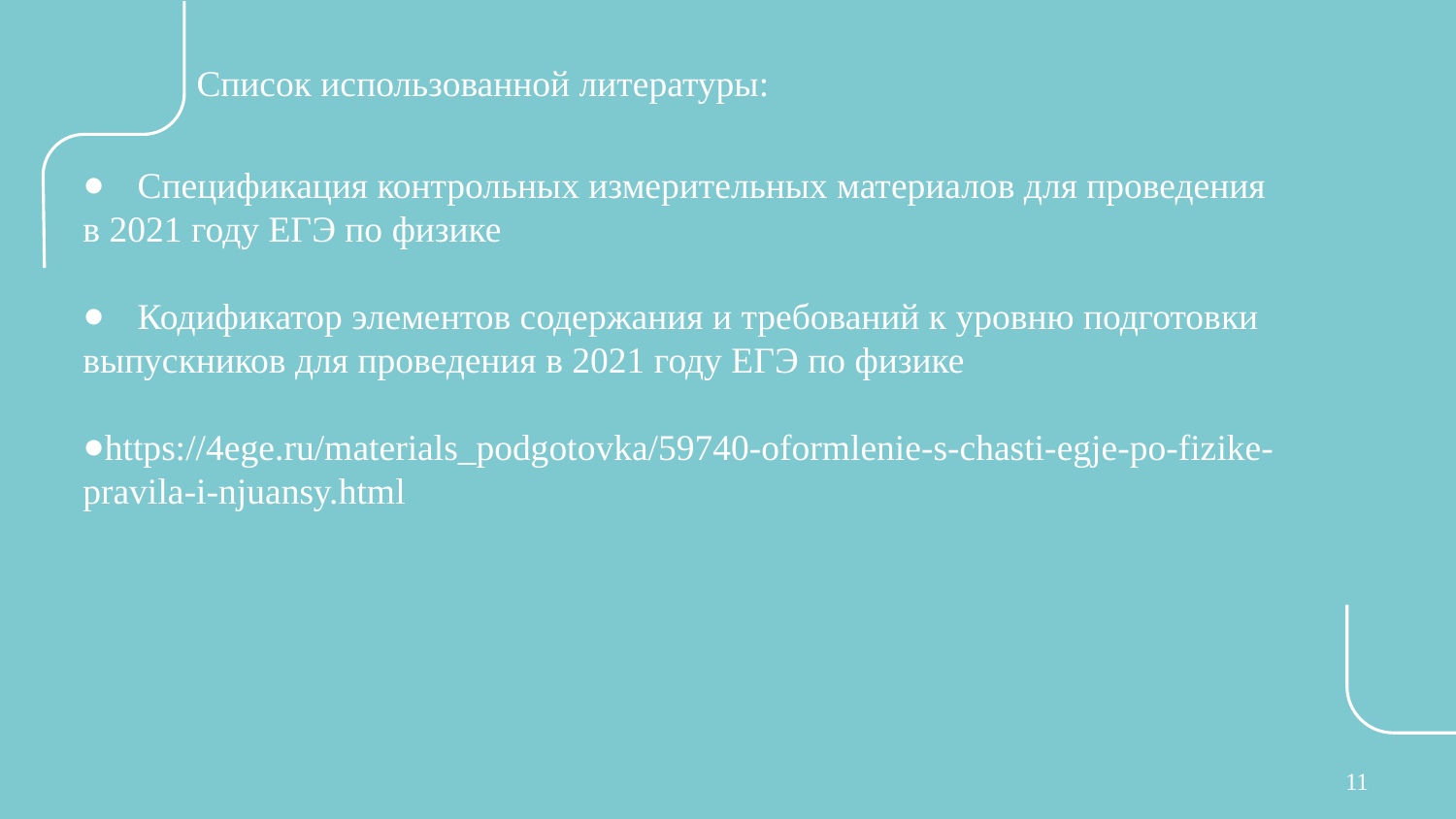

# Список использованной литературы:
Спецификация контрольных измерительных материалов для проведения
в 2021 году ЕГЭ по физике

Кодификатор элементов содержания и требований к уровню подготовки
выпускников для проведения в 2021 году ЕГЭ по физике

https://4ege.ru/materials_podgotovka/59740-oformlenie-s-chasti-egje-po-fizike-pravila-i-njuansy.html
11